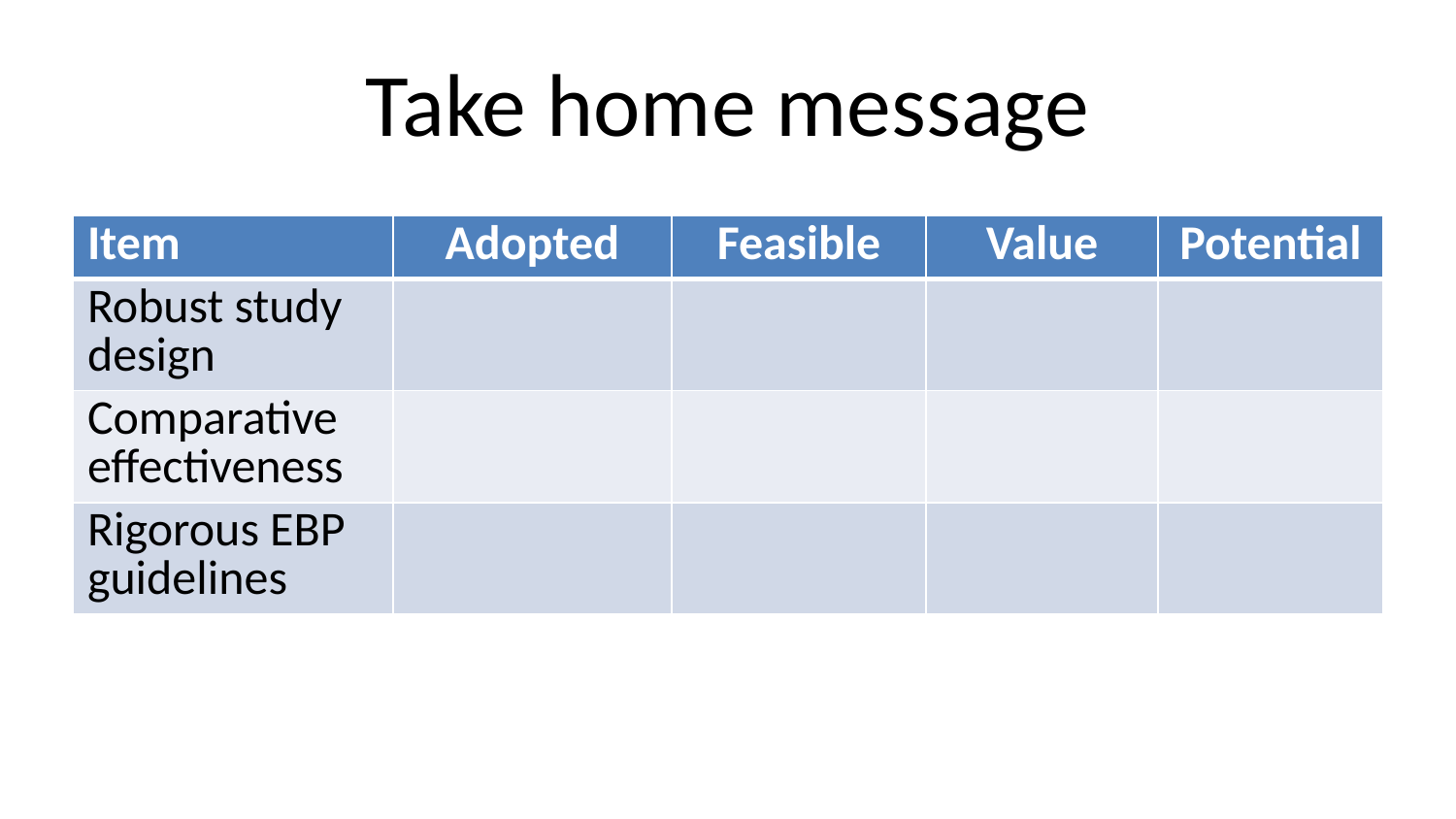

# Take home message
| Item | Adopted | Feasible | Value | Potential |
| --- | --- | --- | --- | --- |
| Robust study design |  |  |  |  |
| Comparative effectiveness |  |  |  |  |
| Rigorous EBP guidelines |  |  |  |  |